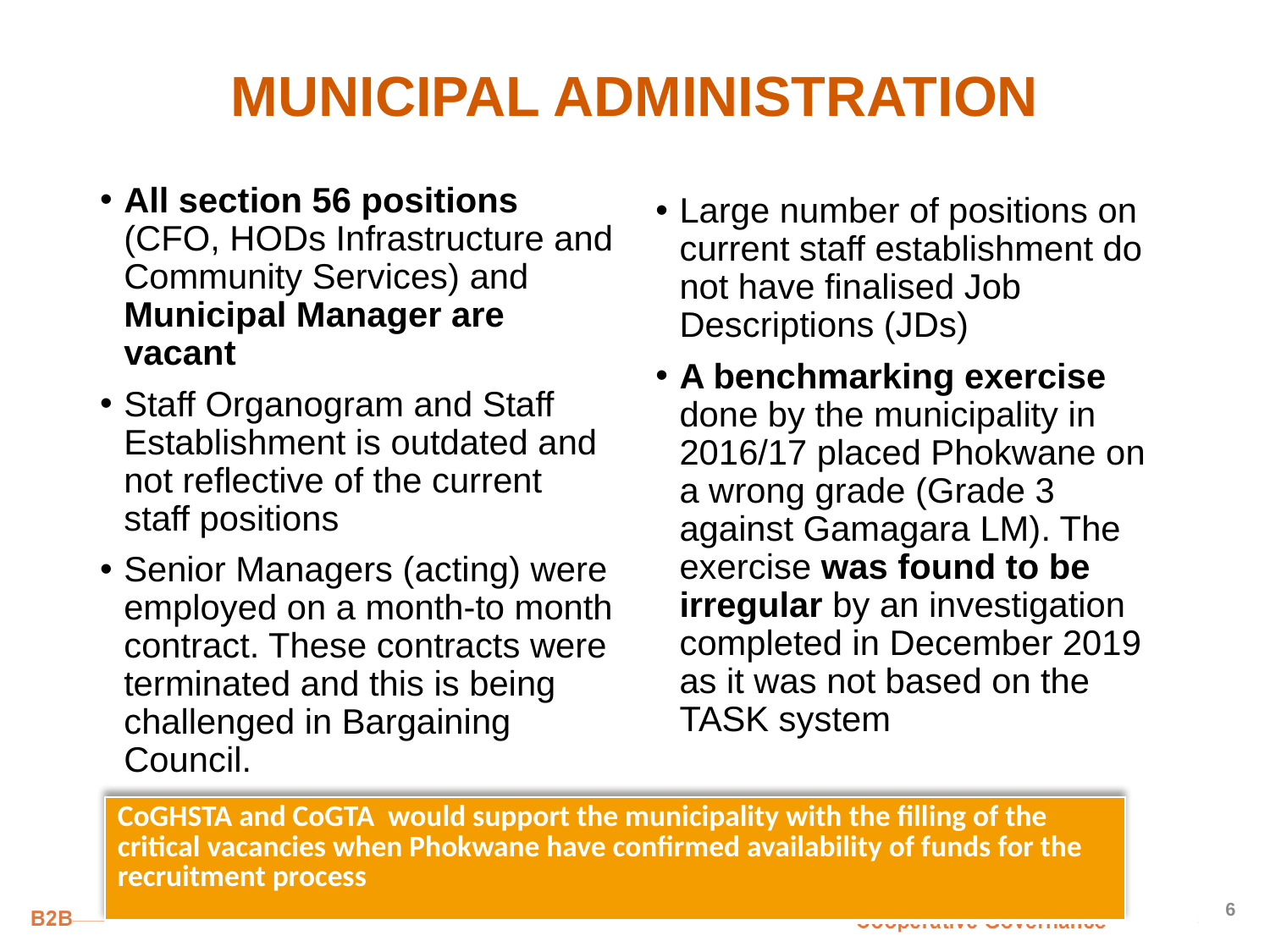

# MUNICIPAL ADMINISTRATION
All section 56 positions (CFO, HODs Infrastructure and Community Services) and Municipal Manager are vacant
Staff Organogram and Staff Establishment is outdated and not reflective of the current staff positions
Senior Managers (acting) were employed on a month-to month contract. These contracts were terminated and this is being challenged in Bargaining Council.
Large number of positions on current staff establishment do not have finalised Job Descriptions (JDs)
A benchmarking exercise done by the municipality in 2016/17 placed Phokwane on a wrong grade (Grade 3 against Gamagara LM). The exercise was found to be irregular by an investigation completed in December 2019 as it was not based on the TASK system
| CoGHSTA and CoGTA would support the municipality with the filling of the critical vacancies when Phokwane have confirmed availability of funds for the recruitment process |
| --- |
6